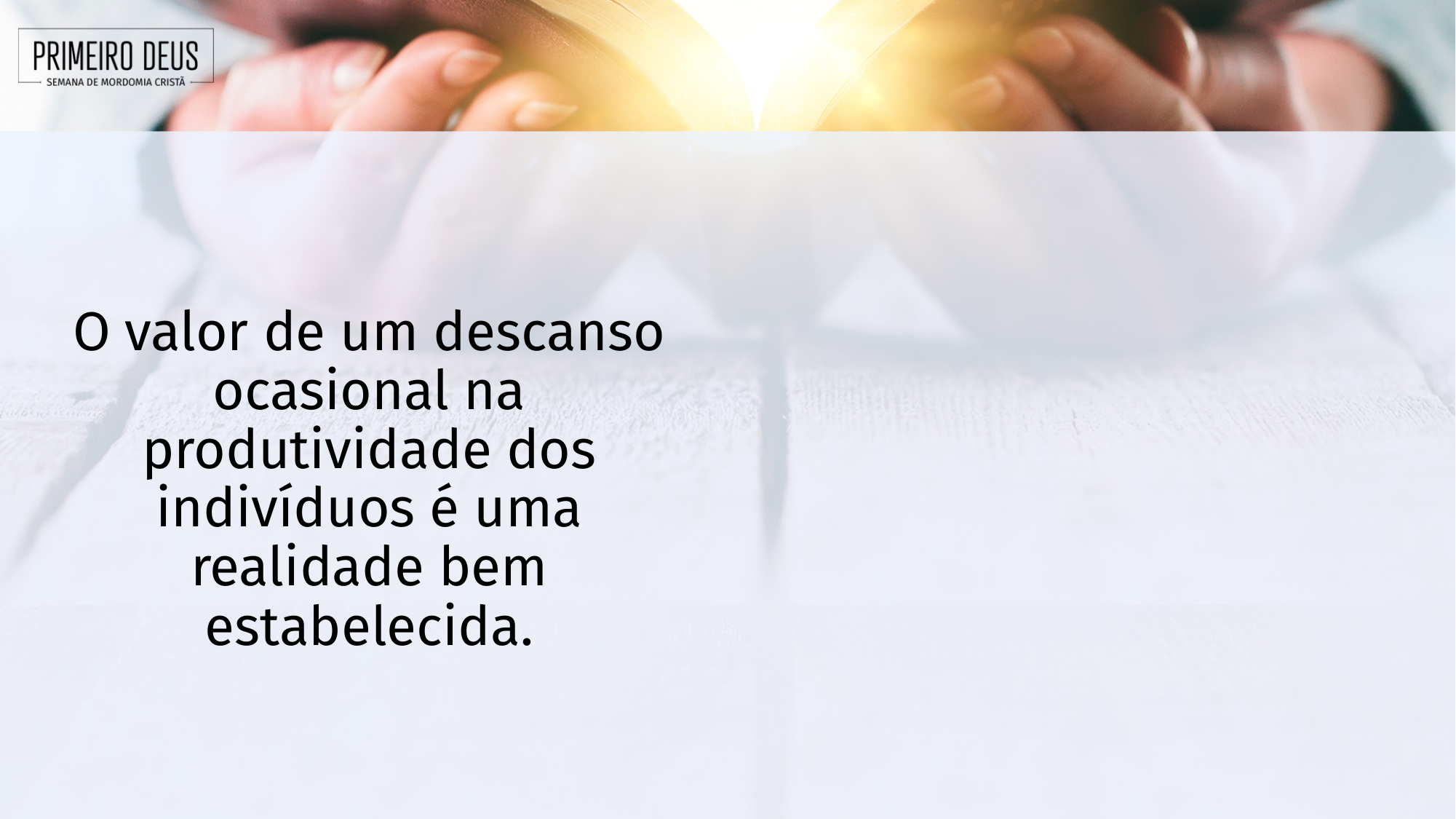

O valor de um descanso ocasional na produtividade dos indivíduos é uma realidade bem estabelecida.